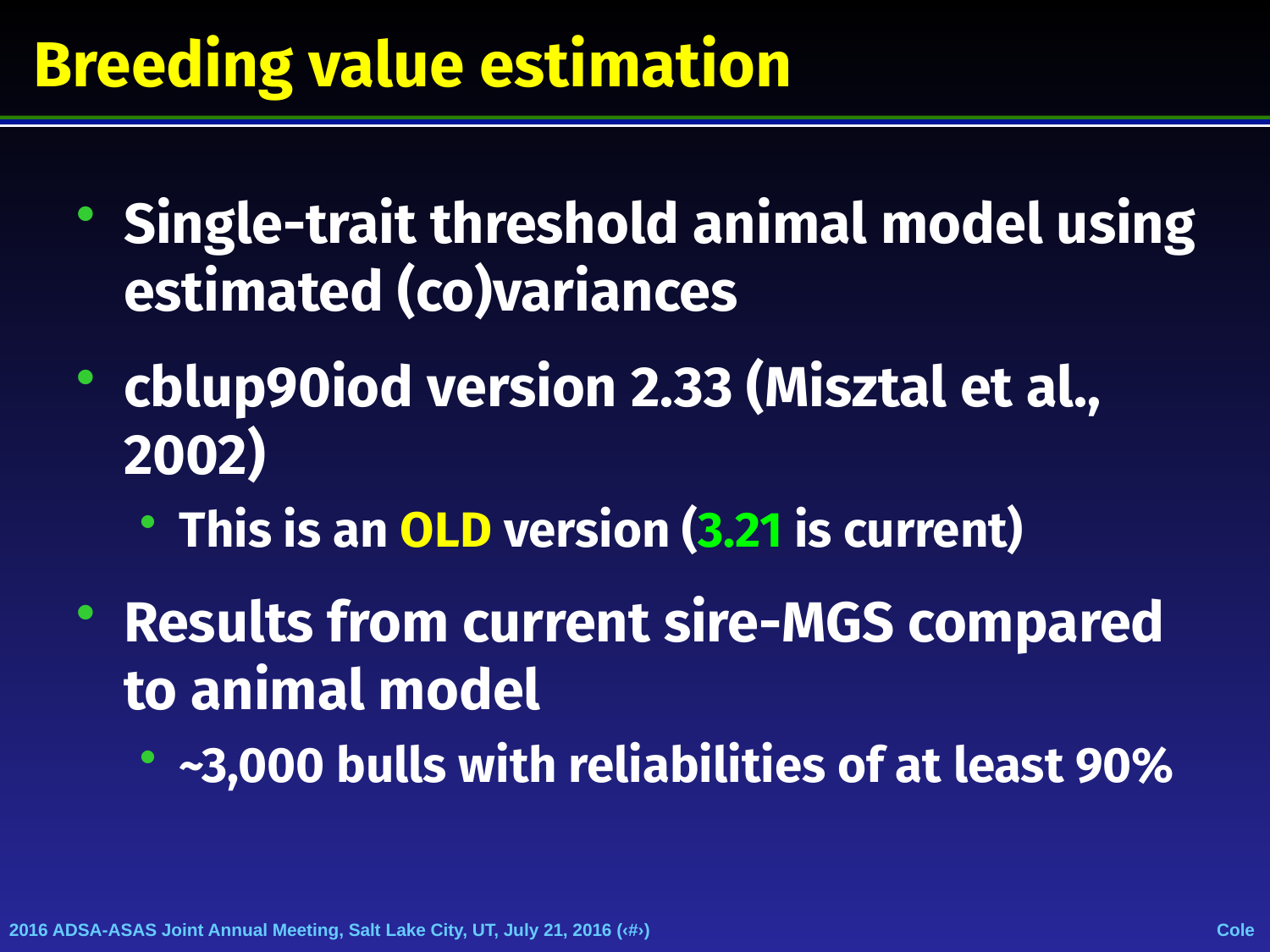

# Breeding value estimation
Single-trait threshold animal model using estimated (co)variances
cblup90iod version 2.33 (Misztal et al., 2002)
This is an OLD version (3.21 is current)
Results from current sire-MGS compared to animal model
~3,000 bulls with reliabilities of at least 90%